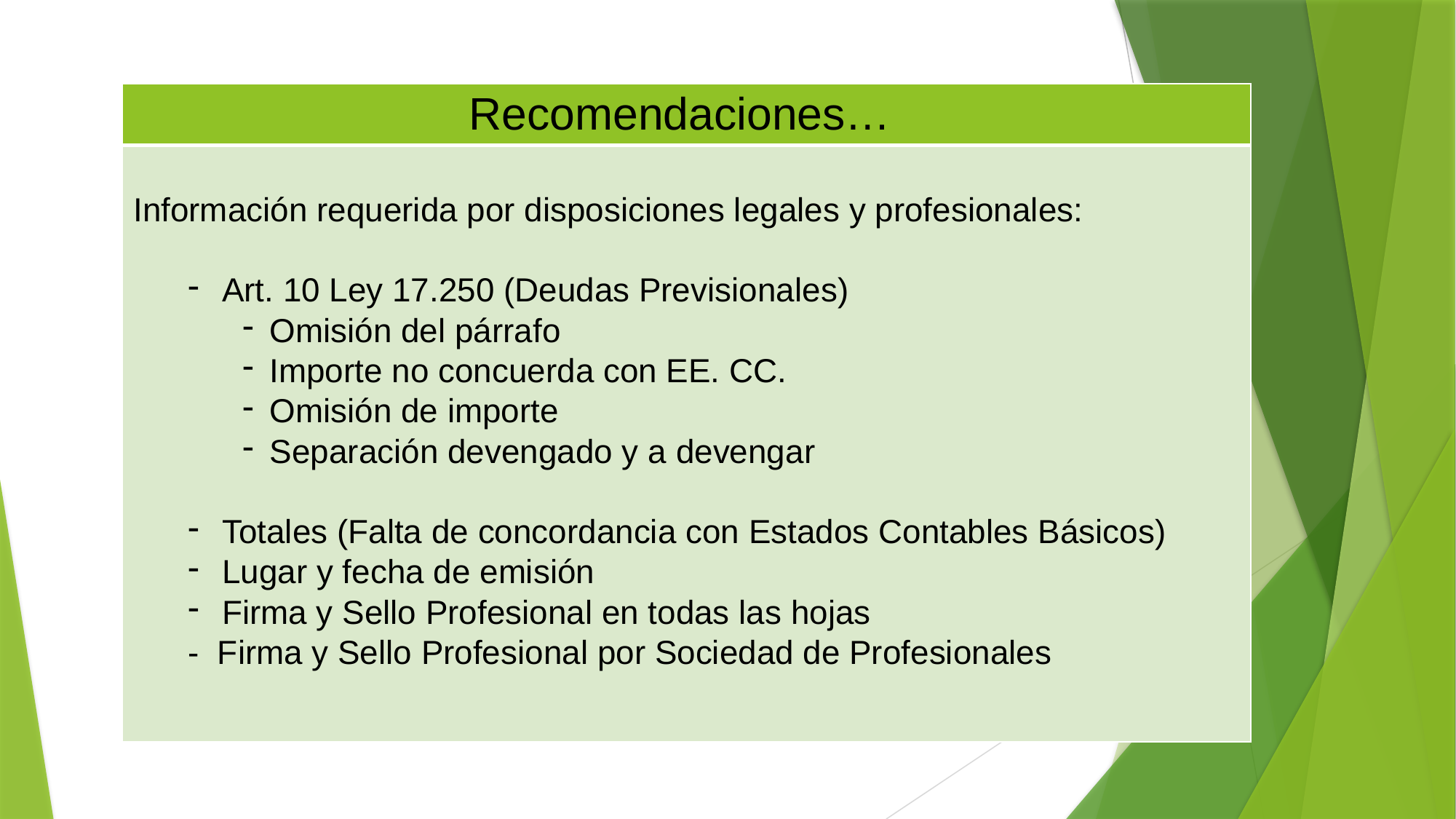

| Recomendaciones… |
| --- |
| Información requerida por disposiciones legales y profesionales: Art. 10 Ley 17.250 (Deudas Previsionales) Omisión del párrafo Importe no concuerda con EE. CC. Omisión de importe Separación devengado y a devengar Totales (Falta de concordancia con Estados Contables Básicos) Lugar y fecha de emisión Firma y Sello Profesional en todas las hojas - Firma y Sello Profesional por Sociedad de Profesionales |